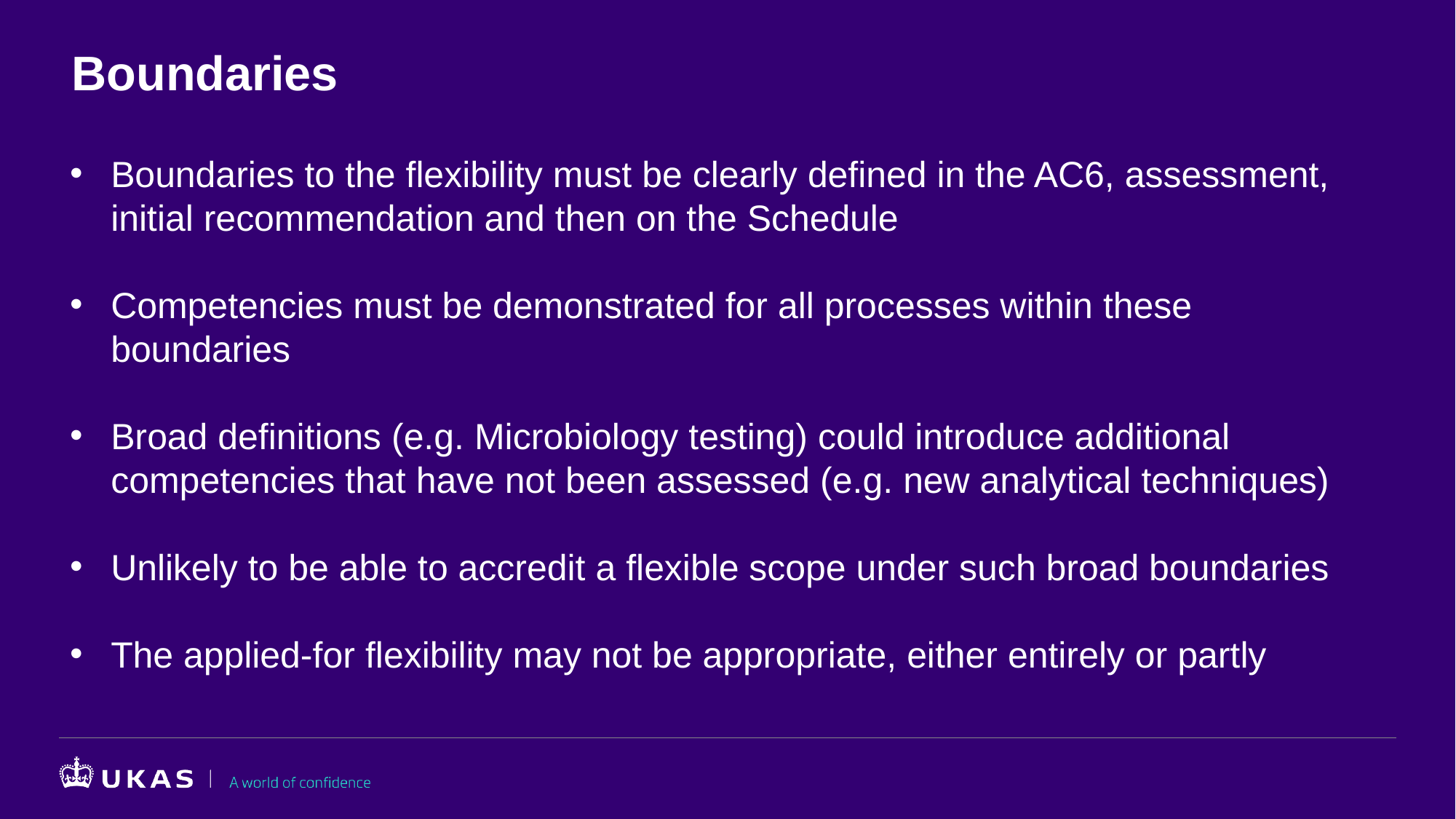

# Boundaries
Boundaries to the flexibility must be clearly defined in the AC6, assessment, initial recommendation and then on the Schedule

Competencies must be demonstrated for all processes within these boundaries

Broad definitions (e.g. Microbiology testing) could introduce additional competencies that have not been assessed (e.g. new analytical techniques)

Unlikely to be able to accredit a flexible scope under such broad boundaries

The applied-for flexibility may not be appropriate, either entirely or partly